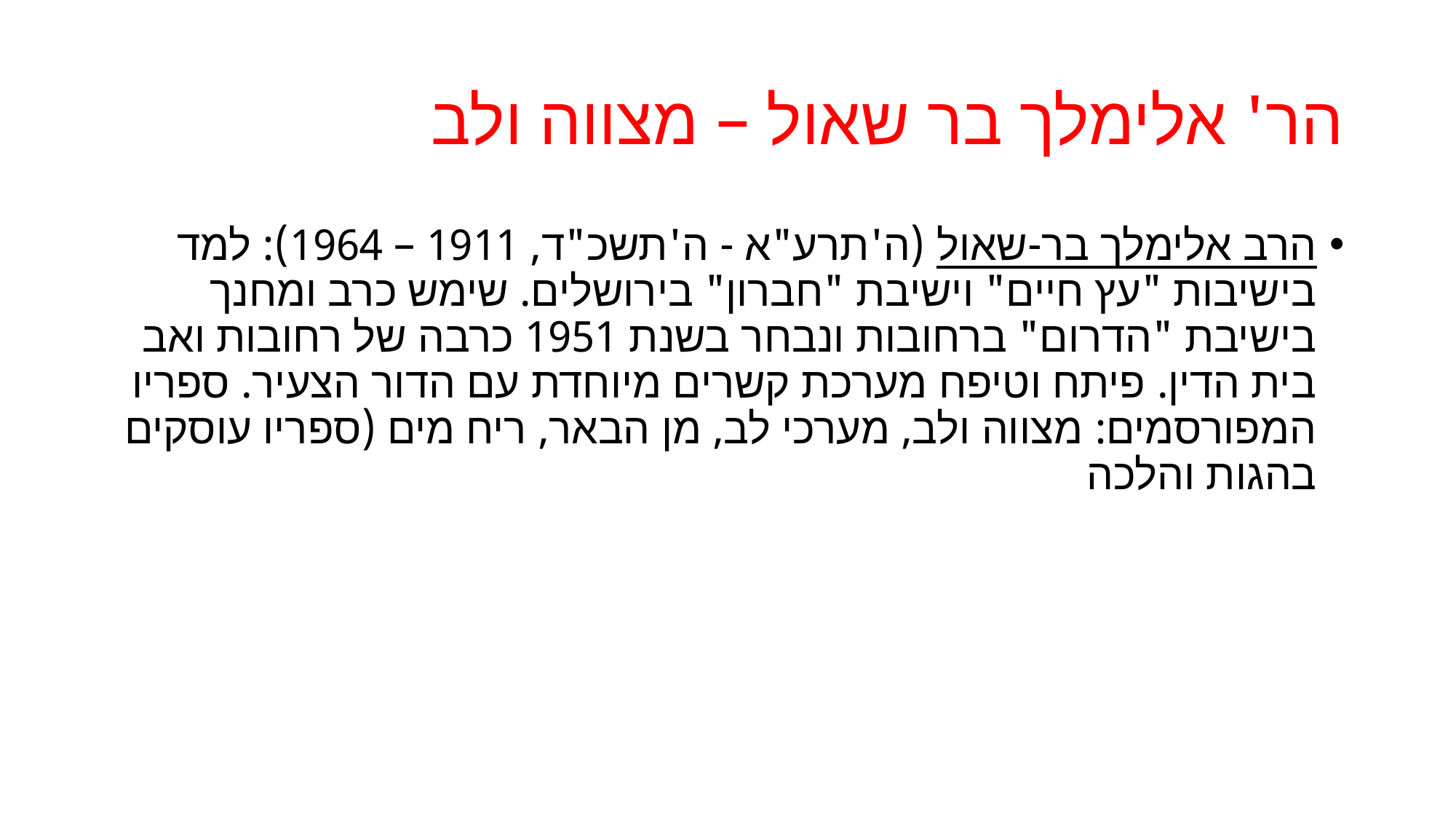

# הר' אלימלך בר שאול – מצווה ולב
הרב אלימלך בר-שאול (ה'תרע"א - ה'תשכ"ד, 1911 – 1964): למד בישיבות "עץ חיים" וישיבת "חברון" בירושלים. שימש כרב ומחנך בישיבת "הדרום" ברחובות ונבחר בשנת 1951 כרבה של רחובות ואב בית הדין. פיתח וטיפח מערכת קשרים מיוחדת עם הדור הצעיר. ספריו המפורסמים: מצווה ולב, מערכי לב, מן הבאר, ריח מים (ספריו עוסקים בהגות והלכה